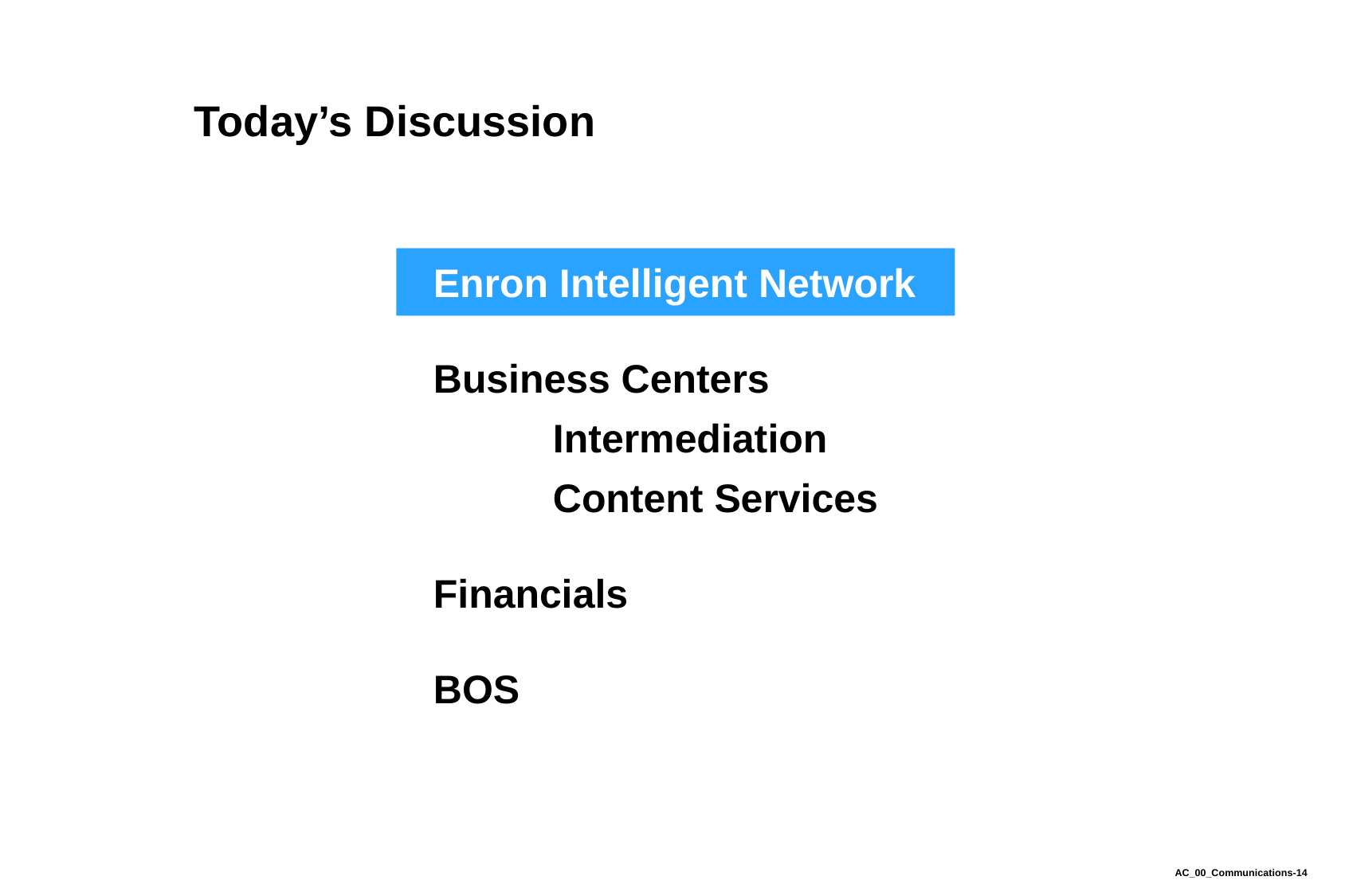

Today’s Discussion

Enron Intelligent Network

Business Centers
	Intermediation
	Content Services

Financials

BOS